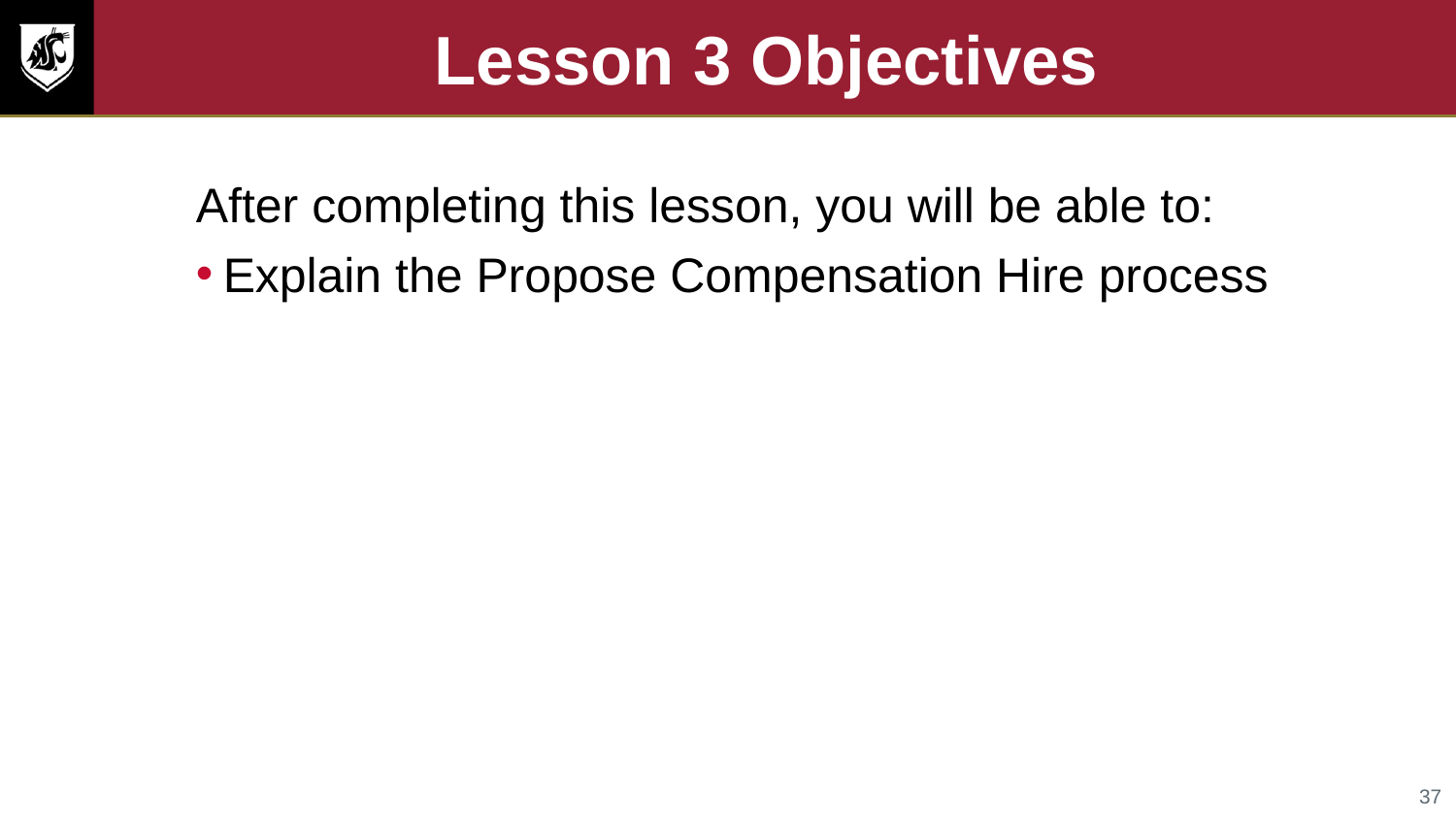

# Lesson 3 Objectives
After completing this lesson, you will be able to:
Explain the Propose Compensation Hire process
37